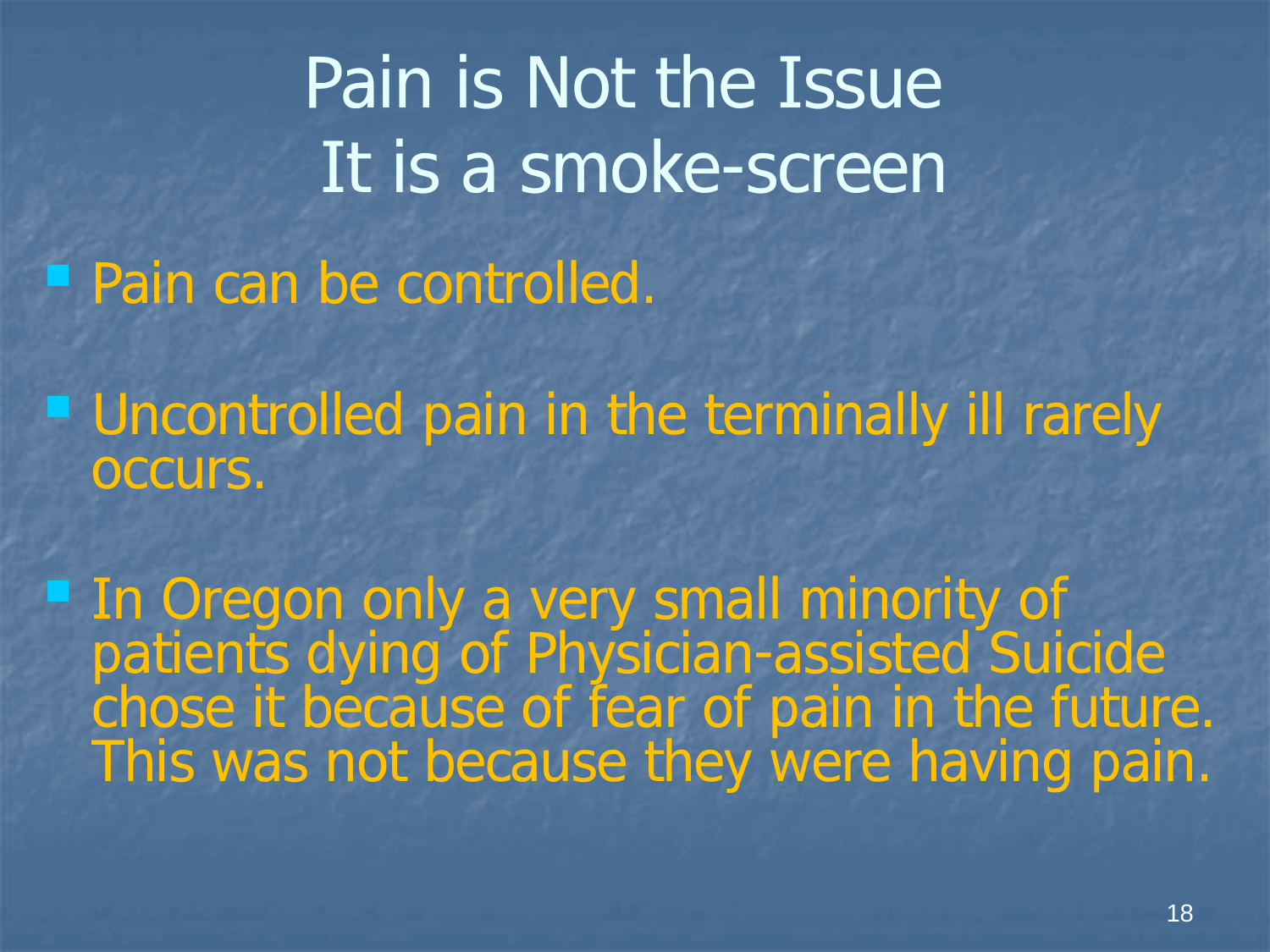

# Pain is Not the Issue It is a smoke-screen
Pain can be controlled.

Uncontrolled pain in the terminally ill rarely occurs.

In Oregon only a very small minority of patients dying of Physician-assisted Suicide chose it because of fear of pain in the future.  This was not because they were having pain.
18